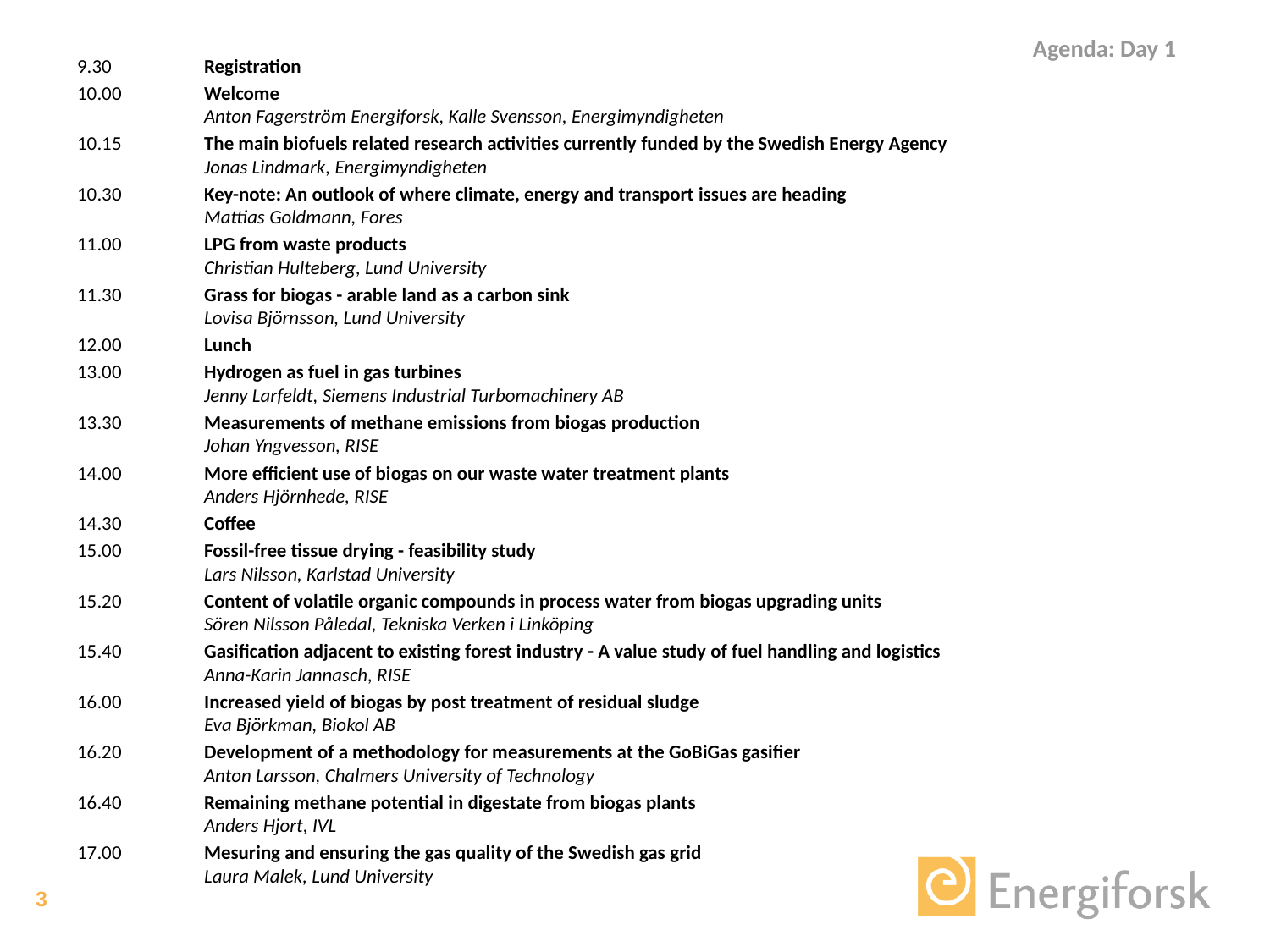

# Agenda: Day 1
9.30 	Registration
10.00 	Welcome
	Anton Fagerström Energiforsk, Kalle Svensson, Energimyndigheten
10.15	The main biofuels related research activities currently funded by the Swedish Energy Agency
	Jonas Lindmark, Energimyndigheten
10.30	Key-note: An outlook of where climate, energy and transport issues are heading
	Mattias Goldmann, Fores
11.00	LPG from waste products
	Christian Hulteberg, Lund University
11.30	Grass for biogas - arable land as a carbon sink
	Lovisa Björnsson, Lund University
12.00	Lunch
13.00	Hydrogen as fuel in gas turbines
	Jenny Larfeldt, Siemens Industrial Turbomachinery AB
13.30	Measurements of methane emissions from biogas production
	Johan Yngvesson, RISE
14.00	More efficient use of biogas on our waste water treatment plants
	Anders Hjörnhede, RISE
14.30	Coffee
15.00	Fossil-free tissue drying - feasibility study
	Lars Nilsson, Karlstad University
15.20	Content of volatile organic compounds in process water from biogas upgrading units
	Sören Nilsson Påledal, Tekniska Verken i Linköping
15.40	Gasification adjacent to existing forest industry - A value study of fuel handling and logistics
	Anna-Karin Jannasch, RISE
16.00	Increased yield of biogas by post treatment of residual sludge
	Eva Björkman, Biokol AB
16.20	Development of a methodology for measurements at the GoBiGas gasifier
	Anton Larsson, Chalmers University of Technology
16.40	Remaining methane potential in digestate from biogas plants
	Anders Hjort, IVL
17.00	Mesuring and ensuring the gas quality of the Swedish gas grid
	Laura Malek, Lund University

3